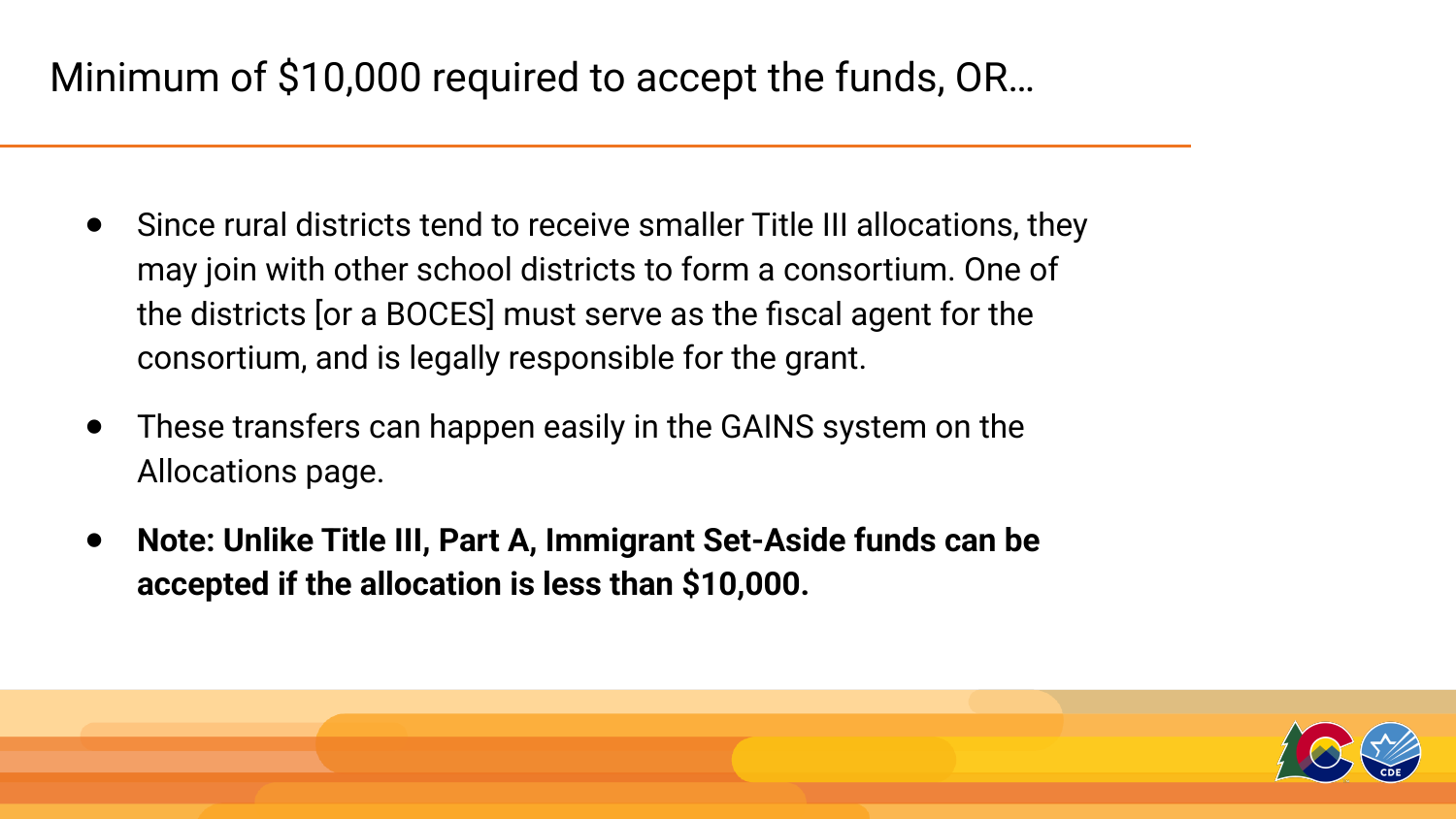

# Minimum of $10,000 required to accept the funds, OR…
Since rural districts tend to receive smaller Title III allocations, they may join with other school districts to form a consortium. One of the districts [or a BOCES] must serve as the fiscal agent for the consortium, and is legally responsible for the grant.
These transfers can happen easily in the GAINS system on the Allocations page.
Note: Unlike Title III, Part A, Immigrant Set-Aside funds can be accepted if the allocation is less than $10,000.